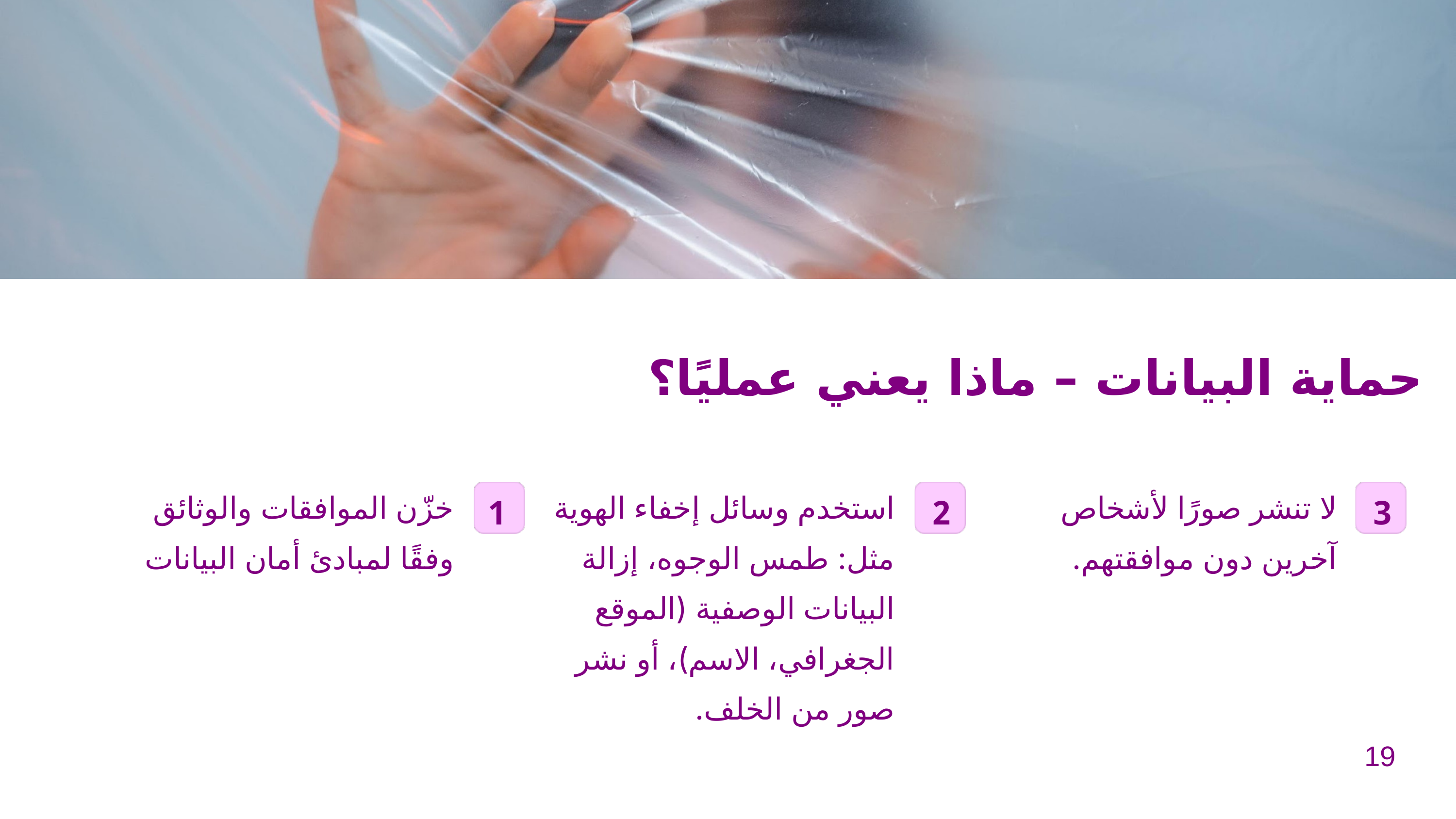

حماية البيانات – ماذا يعني عمليًا؟
استخدم وسائل إخفاء الهوية مثل: طمس الوجوه، إزالة البيانات الوصفية (الموقع الجغرافي، الاسم)، أو نشر صور من الخلف.
لا تنشر صورًا لأشخاص آخرين دون موافقتهم.

خزّن الموافقات والوثائق وفقًا لمبادئ أمان البيانات

1
2
3
19